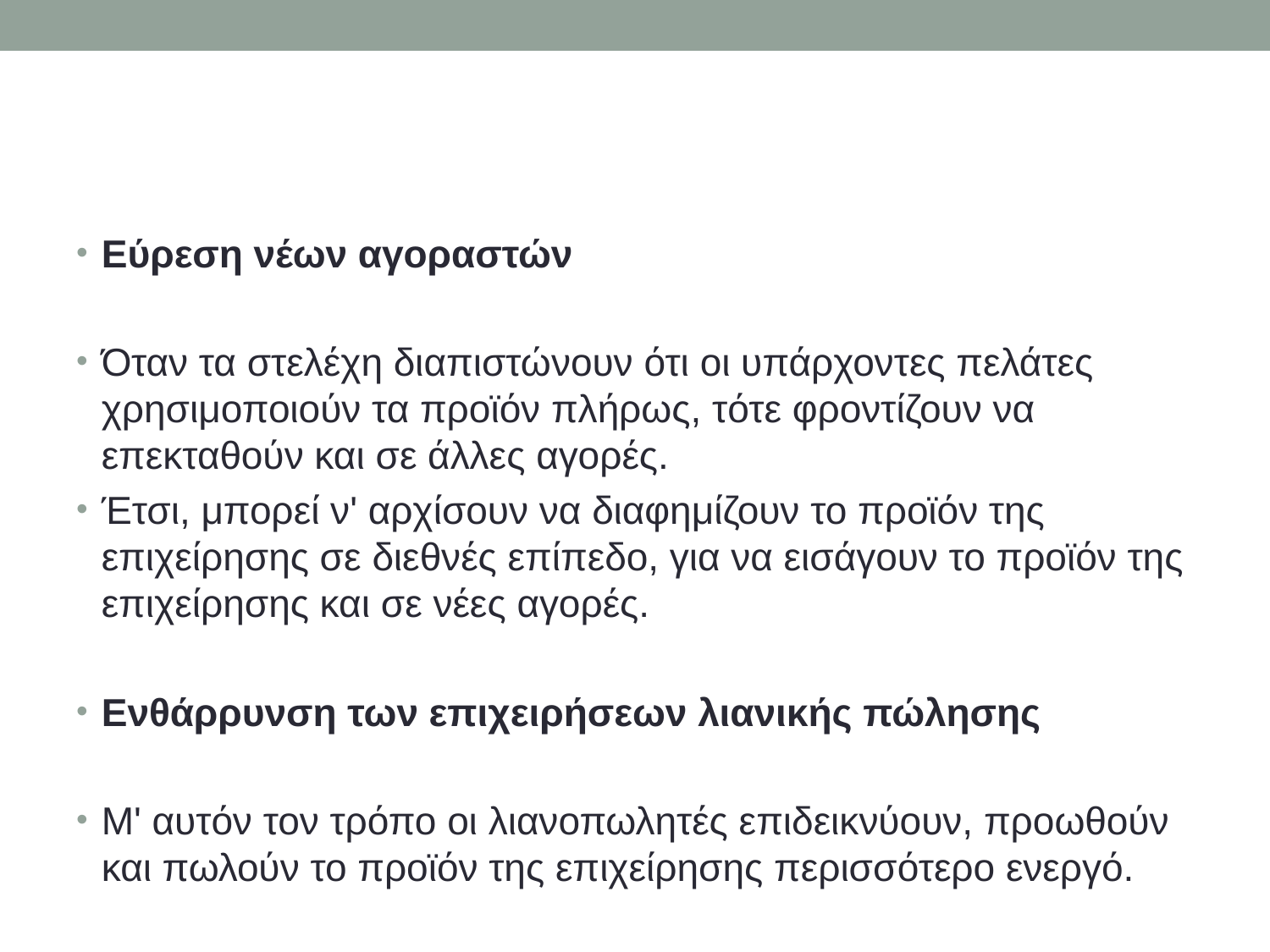

#
Εύρεση νέων αγοραστών

Όταν τα στελέχη διαπιστώνουν ότι οι υπάρχοντες πελάτες χρησιμοποιούν τα προϊόν πλήρως, τότε φροντίζουν να επεκταθούν και σε άλλες αγορές.
Έτσι, μπορεί ν' αρχίσουν να διαφημίζουν το προϊόν της επιχείρησης σε διεθνές επίπεδο, για να εισάγουν το προϊόν της επιχείρησης και σε νέες αγορές.

Ενθάρρυνση των επιχειρήσεων λιανικής πώλησης

Μ' αυτόν τον τρόπο οι λιανοπωλητές επιδεικνύουν, προωθούν και πωλούν το προϊόν της επιχείρησης περισσότερο ενεργό.